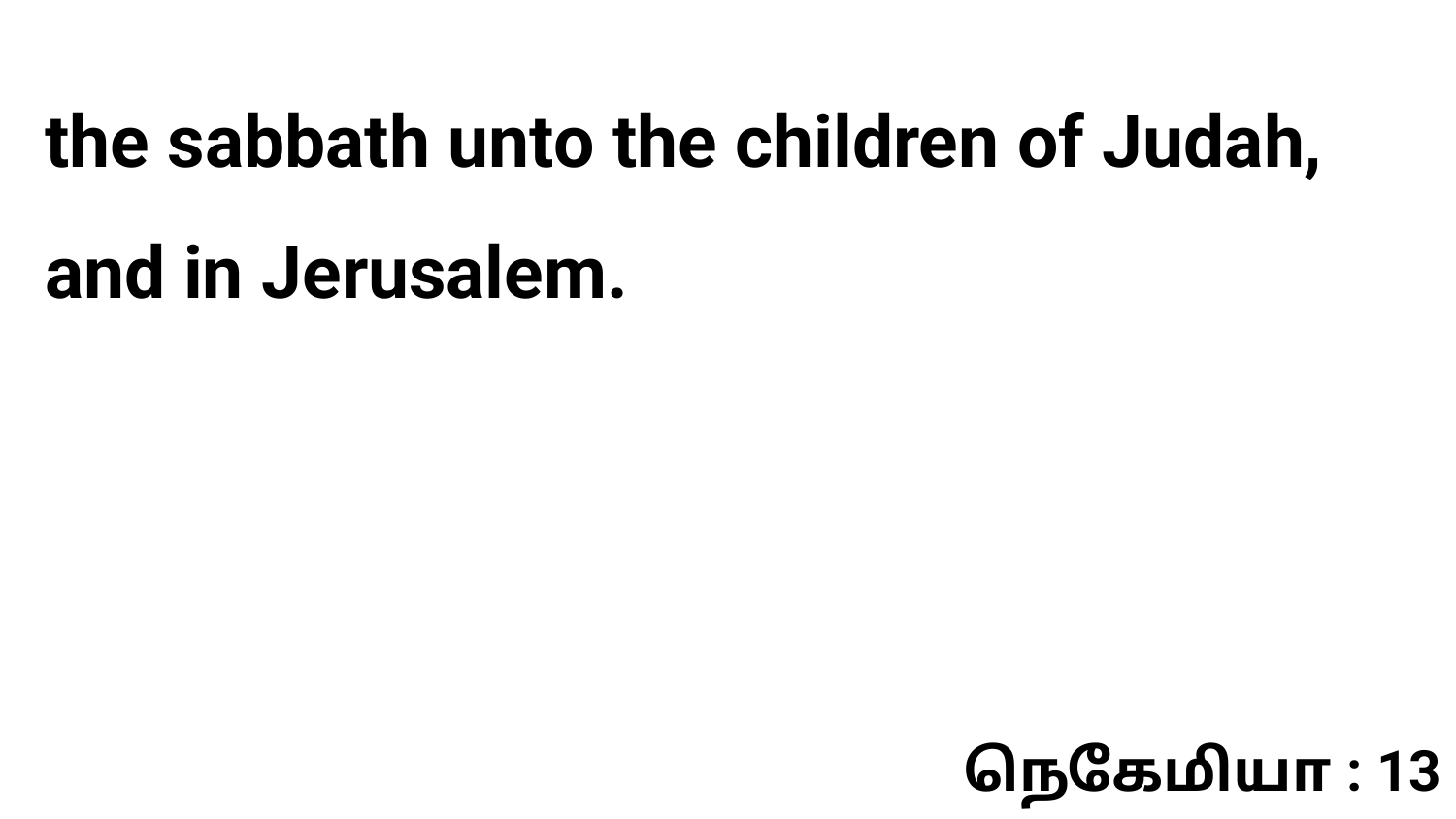

the sabbath unto the children of Judah, and in Jerusalem.
நெகேமியா : 13